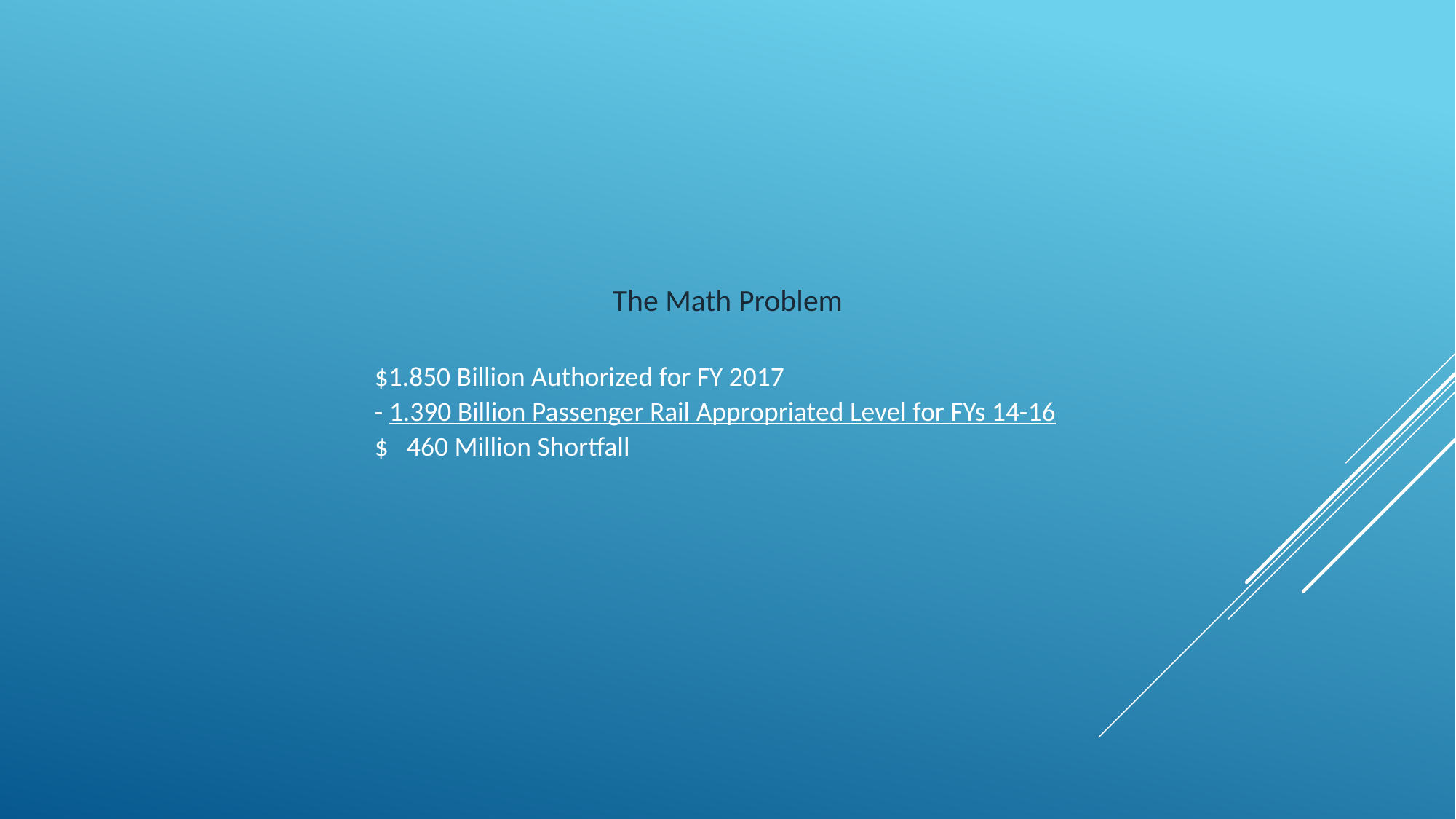

The Math Problem

$1.850 Billion Authorized for FY 2017
- 1.390 Billion Passenger Rail Appropriated Level for FYs 14-16
$   460 Million Shortfall